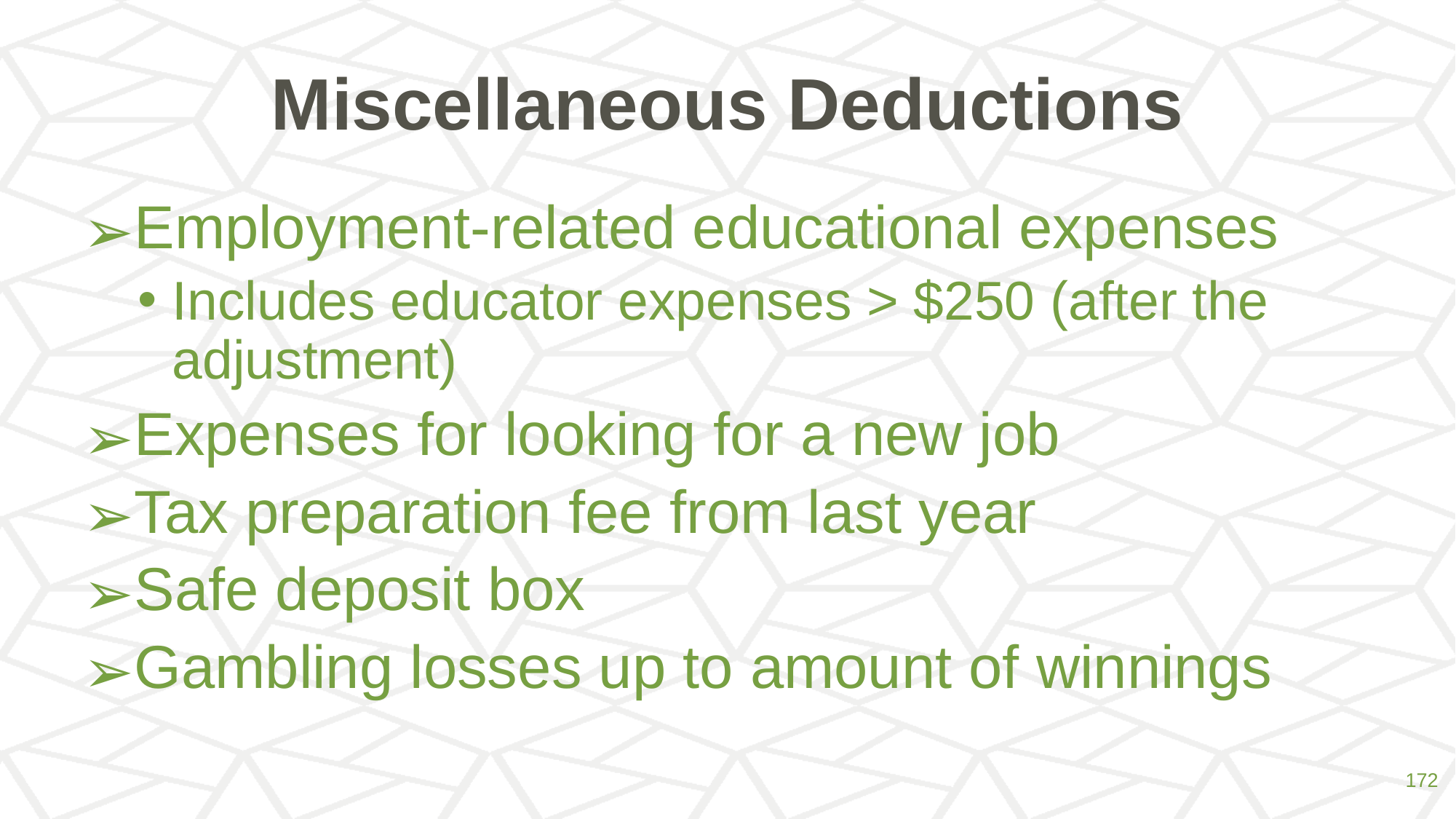

# Miscellaneous Deductions
Employment-related educational expenses
Includes educator expenses > $250 (after the adjustment)
Expenses for looking for a new job
Tax preparation fee from last year
Safe deposit box
Gambling losses up to amount of winnings

172